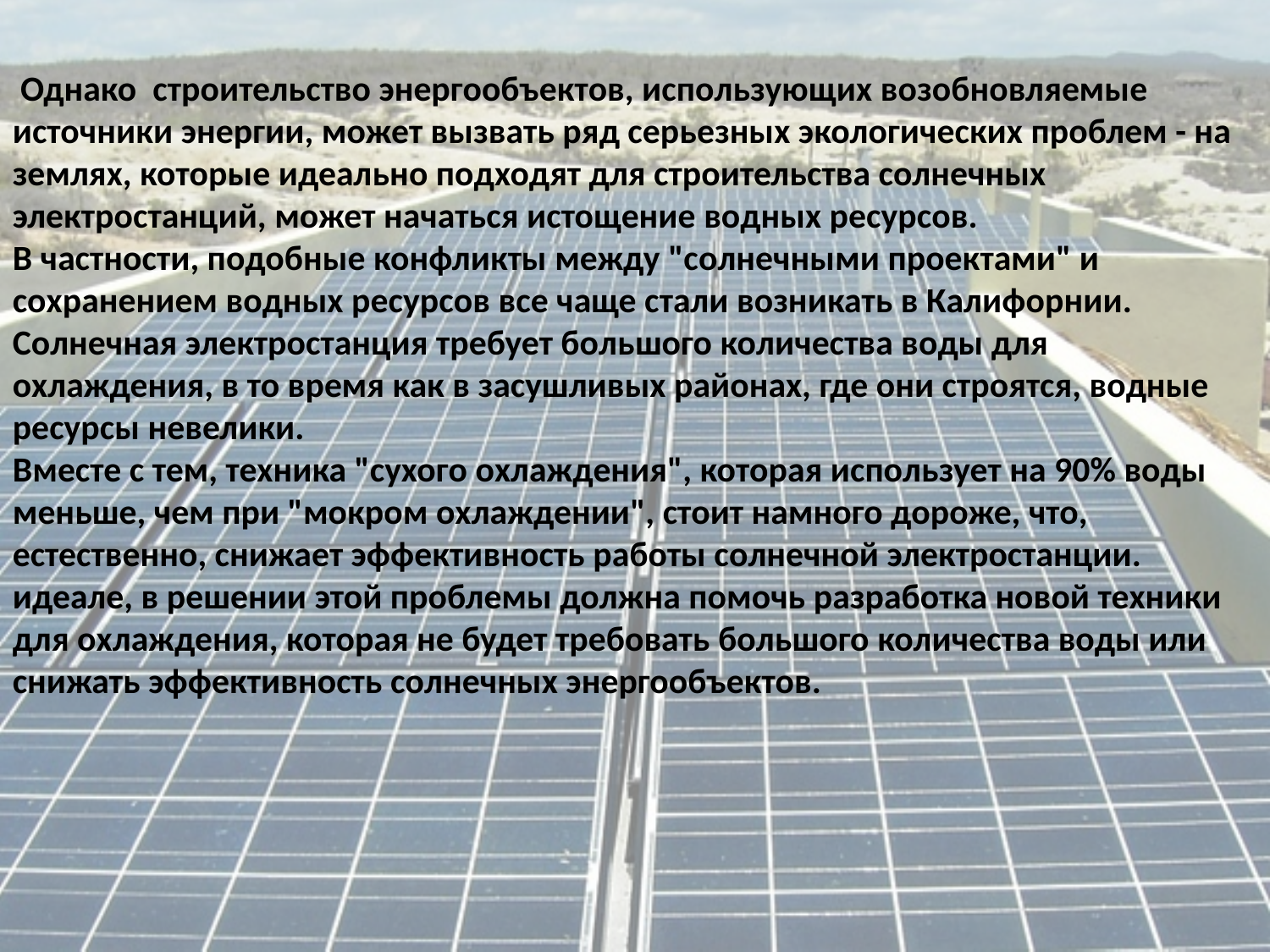

Однако  строительство энергообъектов, использующих возобновляемые источники энергии, может вызвать ряд серьезных экологических проблем - на землях, которые идеально подходят для строительства солнечных электростанций, может начаться истощение водных ресурсов.
В частности, подобные конфликты между "солнечными проектами" и сохранением водных ресурсов все чаще стали возникать в Калифорнии. Солнечная электростанция требует большого количества воды для охлаждения, в то время как в засушливых районах, где они строятся, водные ресурсы невелики.
Вместе с тем, техника "сухого охлаждения", которая использует на 90% воды меньше, чем при "мокром охлаждении", стоит намного дороже, что, естественно, снижает эффективность работы солнечной электростанции.
идеале, в решении этой проблемы должна помочь разработка новой техники для охлаждения, которая не будет требовать большого количества воды или снижать эффективность солнечных энергообъектов.